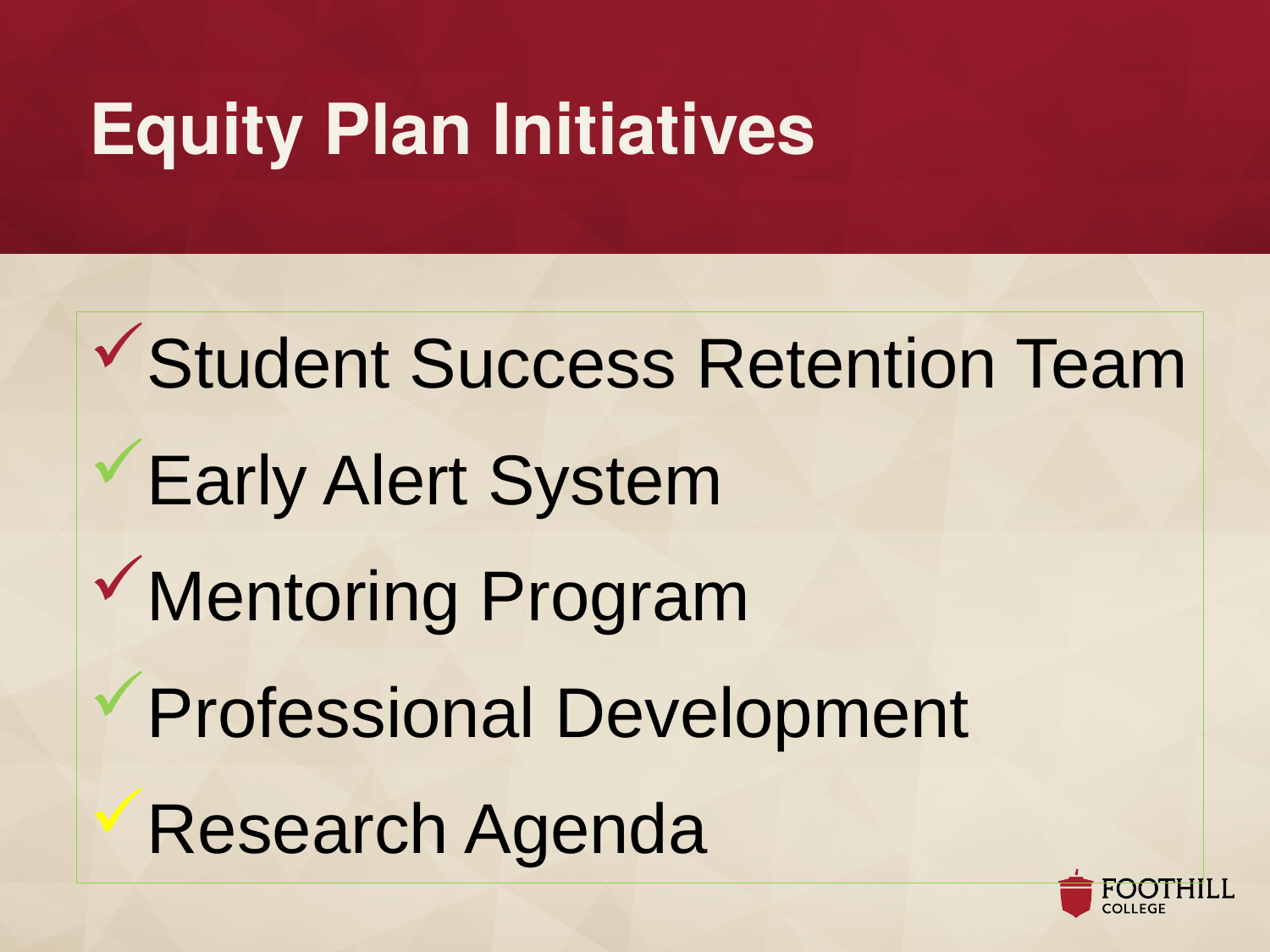

# Equity Plan Initiatives
Student Success Retention Team
Early Alert System
Mentoring Program
Professional Development
Research Agenda